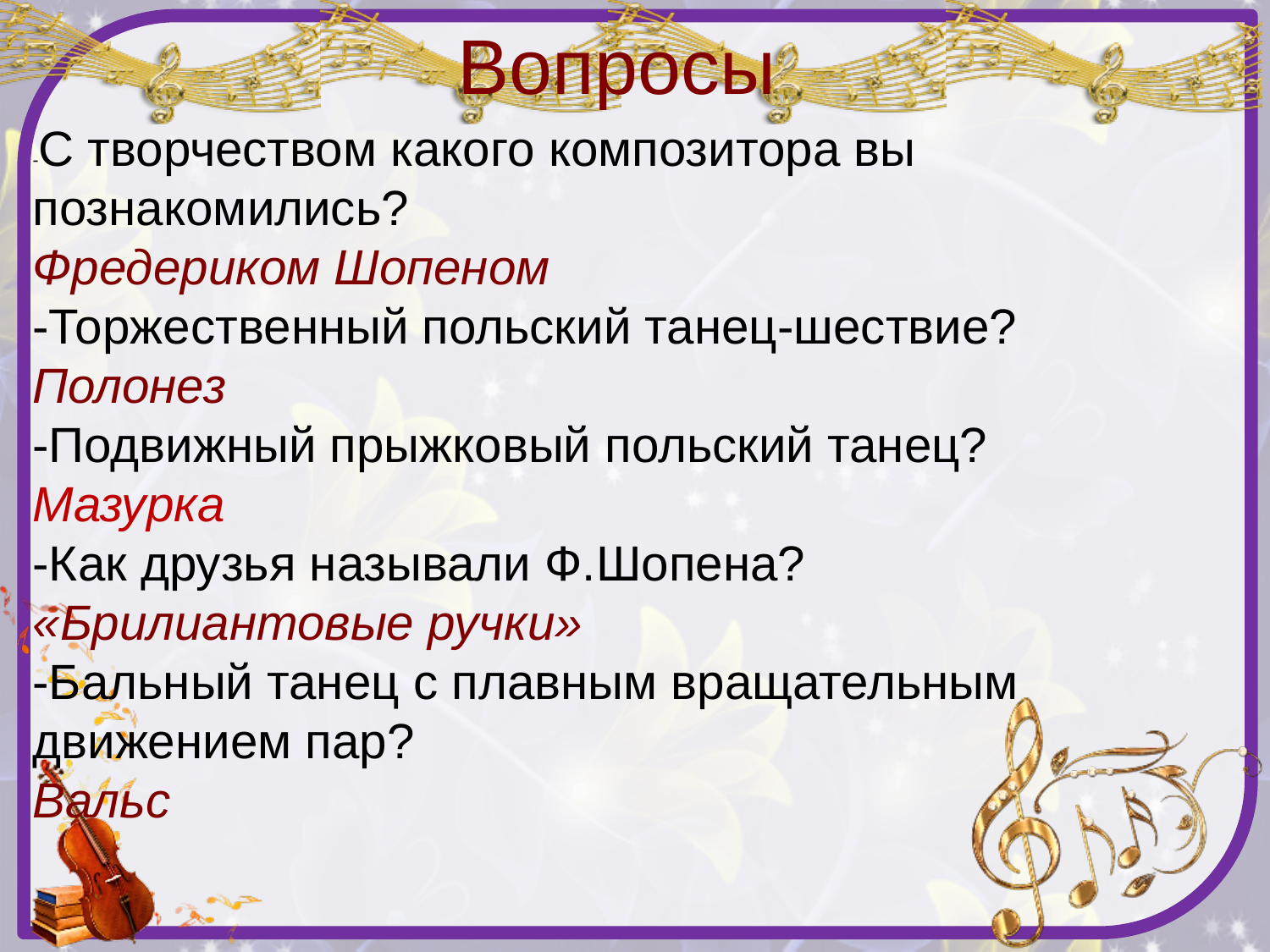

Вопросы
-С творчеством какого композитора вы познакомились?
Фредериком Шопеном
-Торжественный польский танец-шествие?
Полонез
-Подвижный прыжковый польский танец?
Мазурка
-Как друзья называли Ф.Шопена?
«Брилиантовые ручки»
-Бальный танец с плавным вращательным движением пар?
Вальс